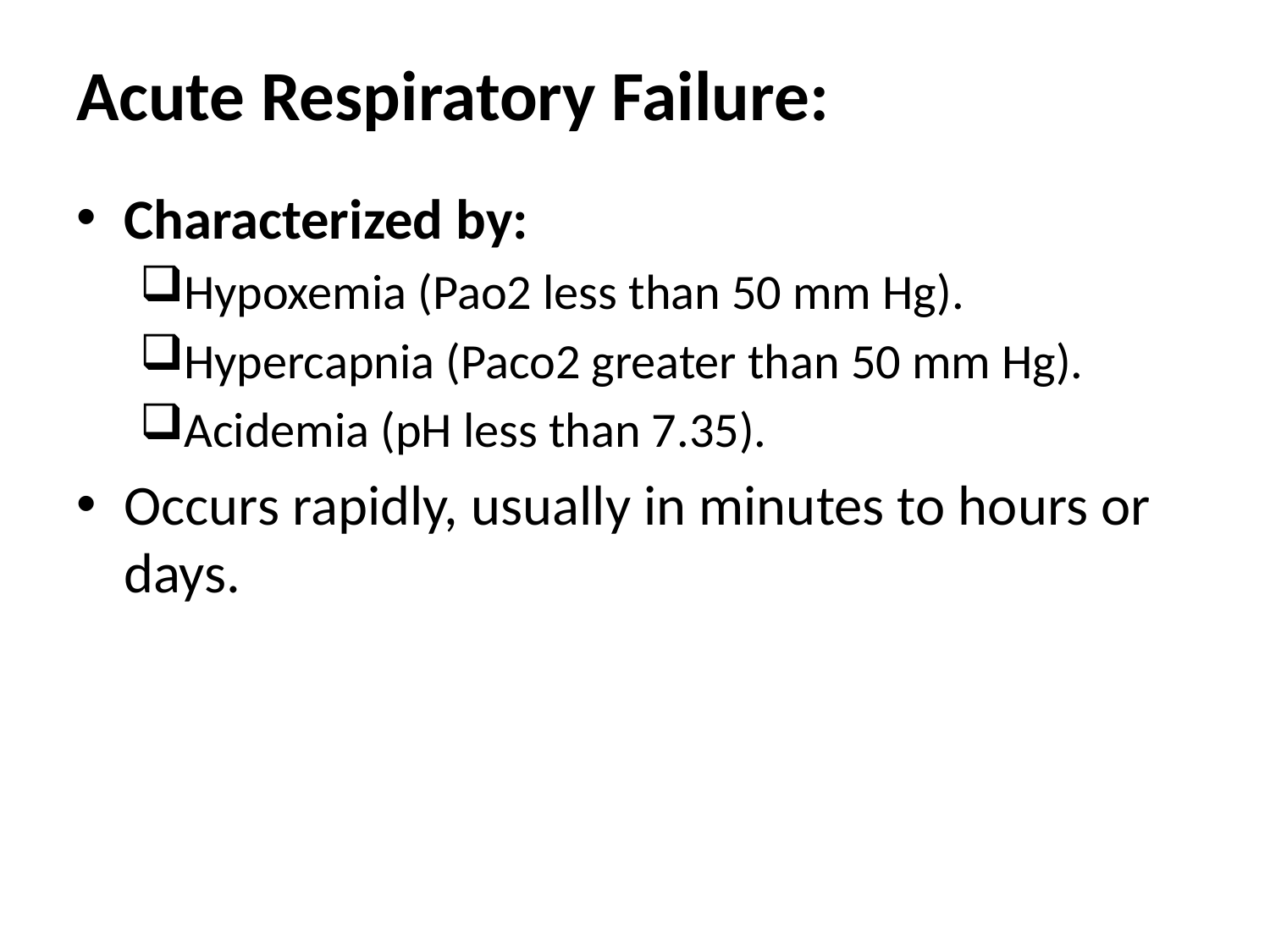

# Acute Respiratory Failure:
Characterized by:
Hypoxemia (Pao2 less than 50 mm Hg).
Hypercapnia (Paco2 greater than 50 mm Hg).
Acidemia (pH less than 7.35).
Occurs rapidly, usually in minutes to hours or days.